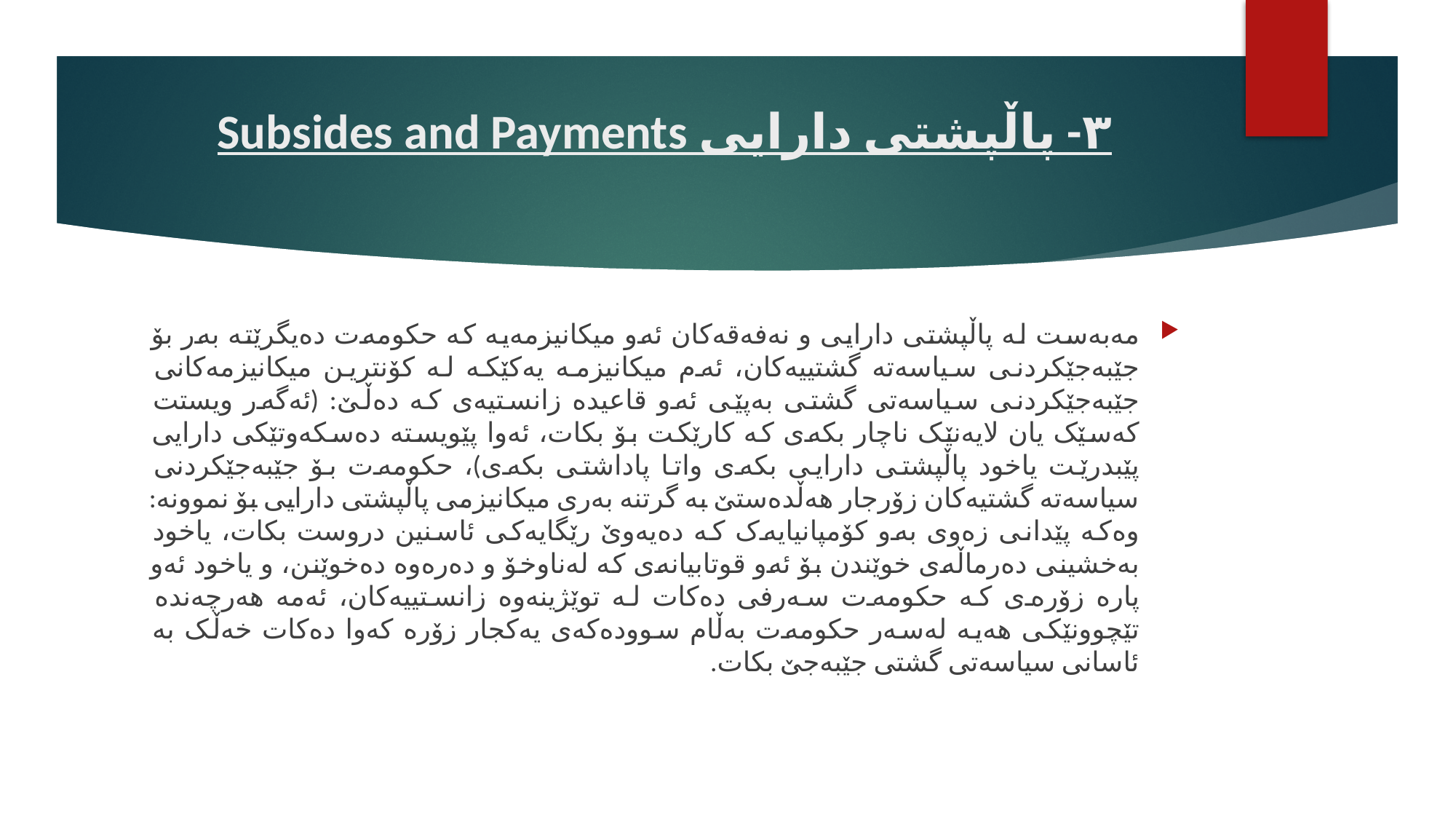

# ٣- پاڵپشتی دارایی Subsides and Payments
مەبەست لە پاڵپشتی دارایی و نەفەقەکان ئەو میکانیزمەیە کە حکومەت دەیگرێتە بەر بۆ جێبەجێکردنی سیاسەتە گشتییەکان، ئەم میکانیزمە یەکێکە لە کۆنترین میکانیزمەکانی جێبەجێكردنی سیاسەتی گشتی بەپێی ئەو قاعیدە زانستیەی کە دەڵێ: (ئەگەر ویستت کەسێک یان لایەنێک ناچار بکەی کە کارێکت بۆ بکات، ئەوا پێویستە دەسکەوتێکی دارایی پێبدرێت یاخود پاڵپشتی دارایی بکەی واتا پاداشتی بکەی)، حکومەت بۆ جێبەجێکردنی سیاسەتە گشتیەکان زۆرجار هەڵدەستێ بە گرتنە بەری میکانیزمی پاڵپشتی دارایی بۆ نموونە: وەکە پێدانی زەوی بەو کۆمپانیایەک کە دەیەوێ رێگایەکی ئاسنین دروست بکات، یاخود بەخشینی دەرماڵەی خوێندن بۆ ئەو قوتابیانەی کە لەناوخۆ و دەرەوە دەخوێنن، و یاخود ئەو پارە زۆرەی کە حکومەت سەرفی دەکات لە توێژینەوە زانستییەکان، ئەمە هەرچەندە تێچوونێکی هەیە لەسەر حکومەت بەڵام سوودەکەی یەکجار زۆرە کەوا دەکات خەڵک بە ئاسانی سیاسەتی گشتی جێبەجێ بکات.